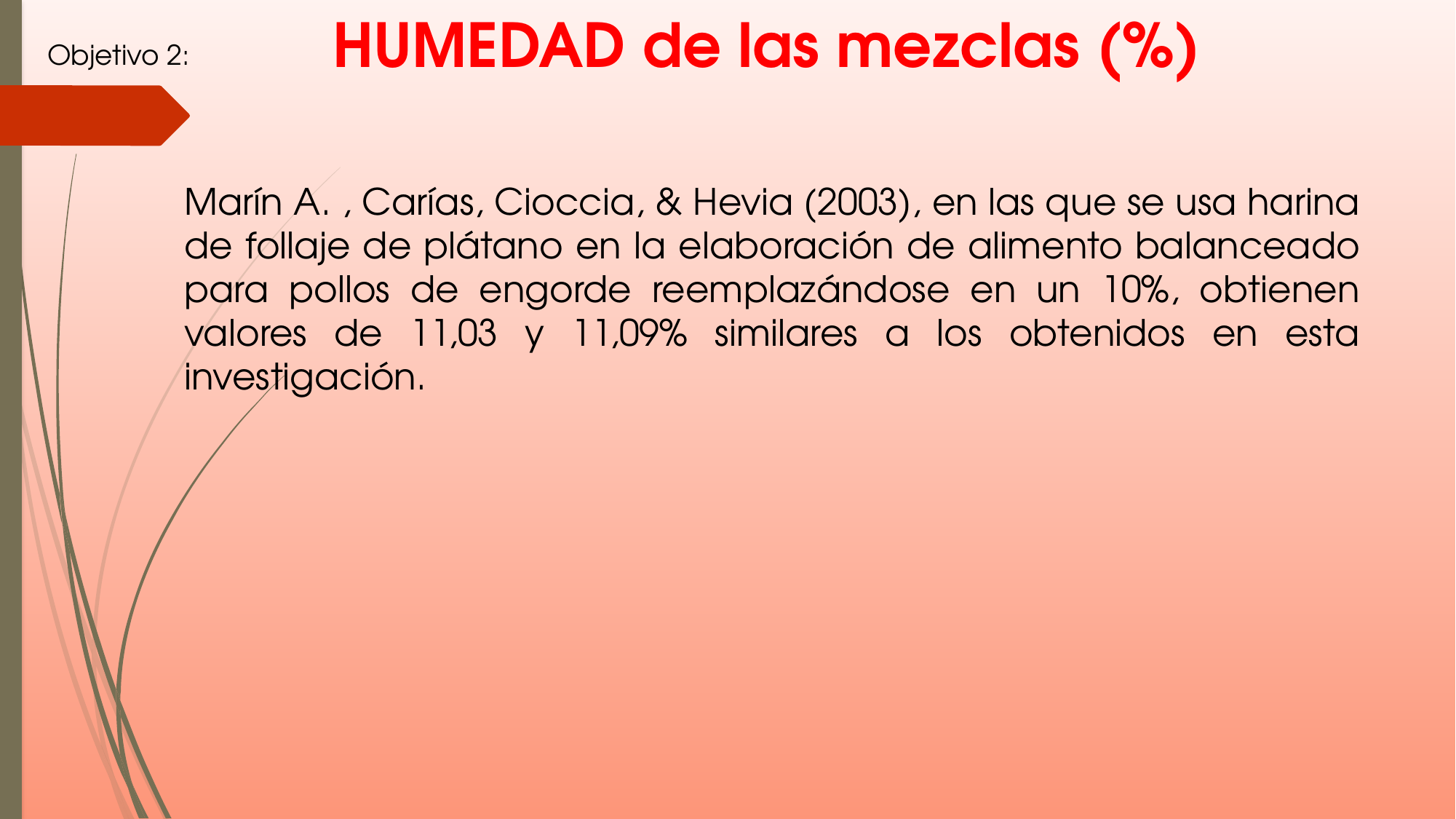

HUMEDAD de las mezclas (%)
Objetivo 2:
Marín A. , Carías, Cioccia, & Hevia (2003), en las que se usa harina de follaje de plátano en la elaboración de alimento balanceado para pollos de engorde reemplazándose en un 10%, obtienen valores de 11,03 y 11,09% similares a los obtenidos en esta investigación.